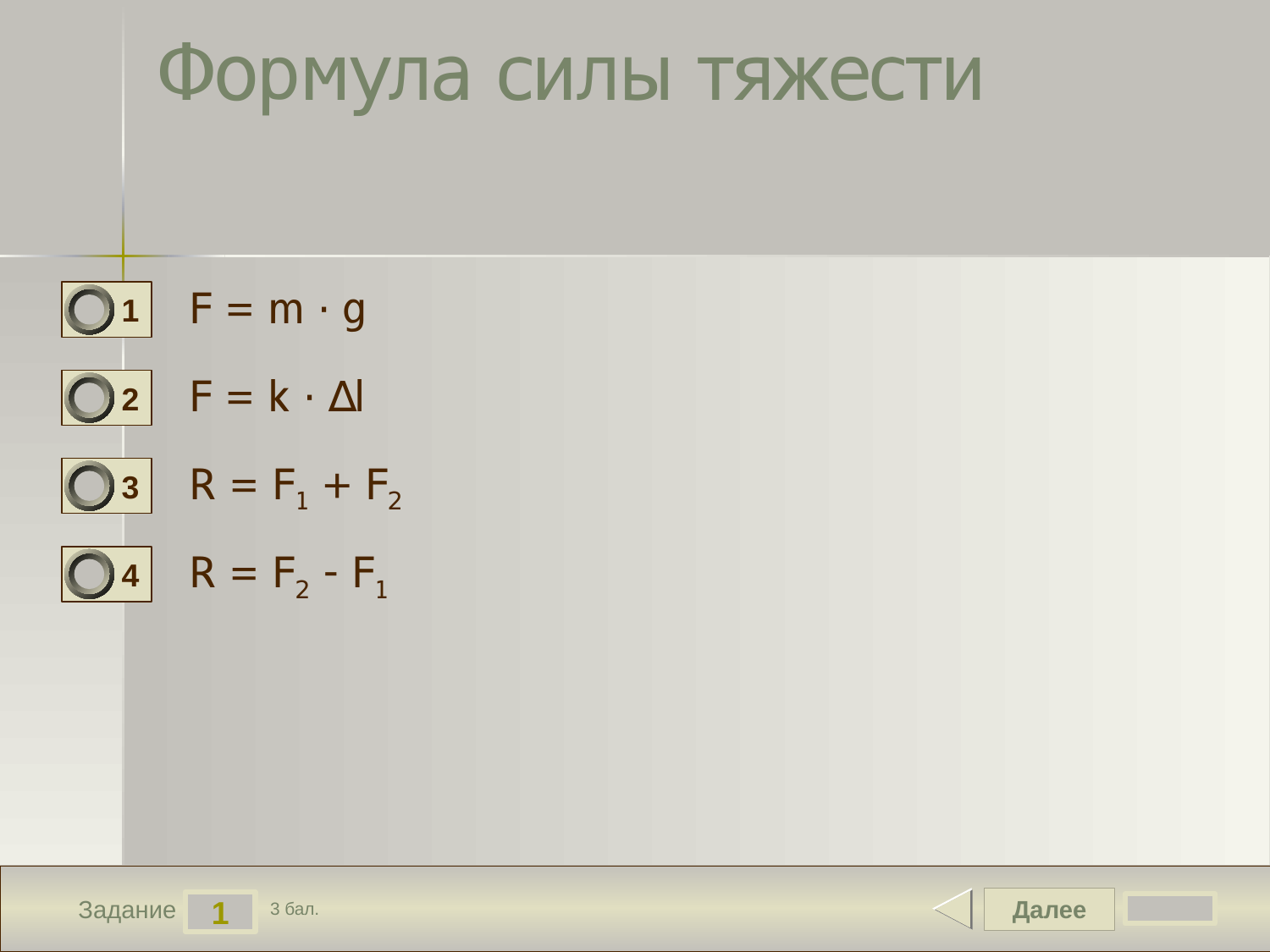

# Формула силы тяжести
F = m ∙ g
1

F = k ∙ ∆l
2

R = F1 + F2
3

R = F2  - F1

4

Далее
1
Задание

3 бал.